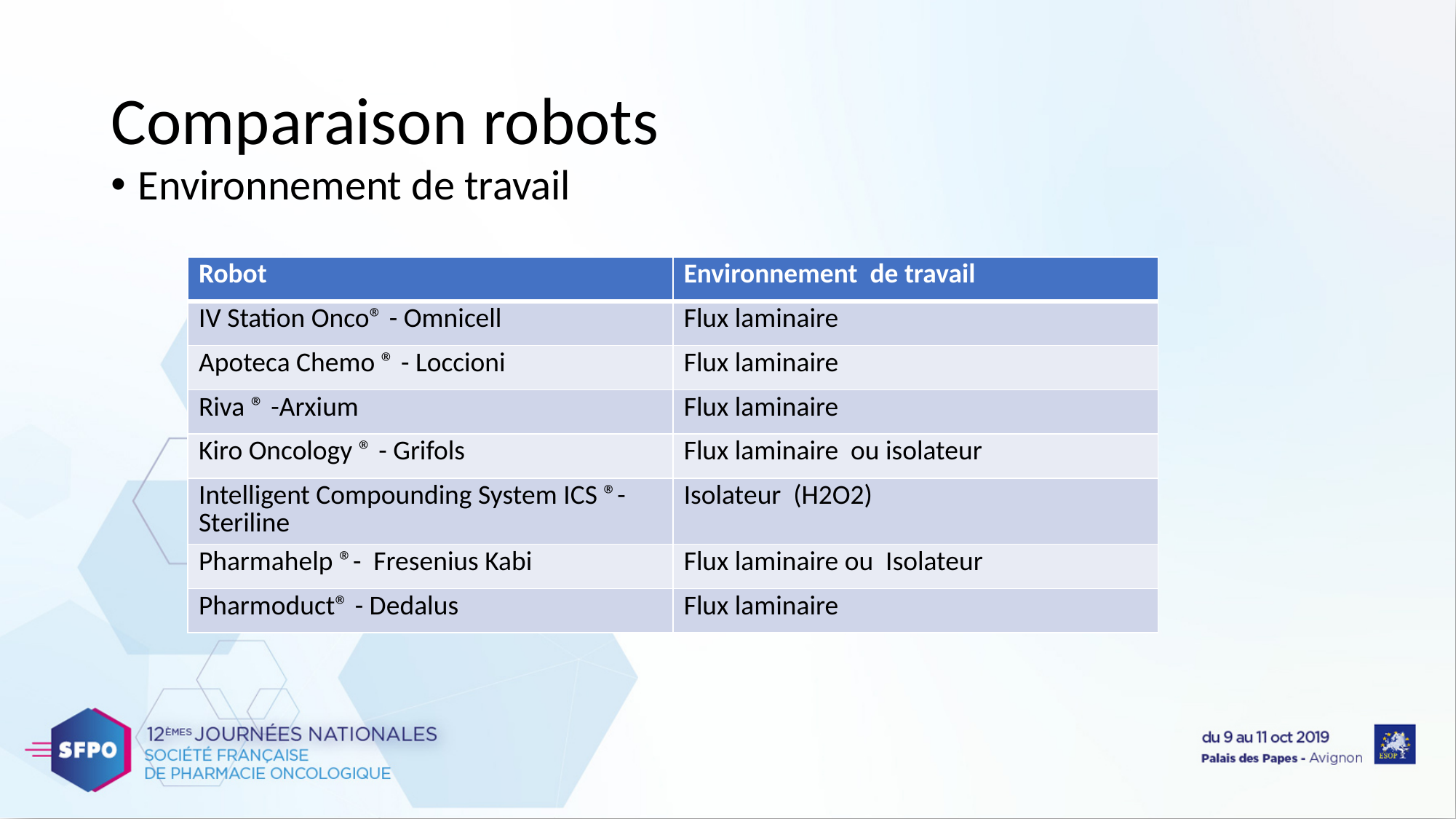

# Comparaison robots
Environnement de travail

| Robot | Environnement de travail |
| --- | --- |
| IV Station Onco® - Omnicell | Flux laminaire |
| Apoteca Chemo ® - Loccioni | Flux laminaire |
| Riva ® -Arxium | Flux laminaire |
| Kiro Oncology ® - Grifols | Flux laminaire ou isolateur |
| Intelligent Compounding System ICS ®- Steriline | Isolateur (H2O2) |
| Pharmahelp ®- Fresenius Kabi | Flux laminaire ou Isolateur |
| Pharmoduct® - Dedalus | Flux laminaire |